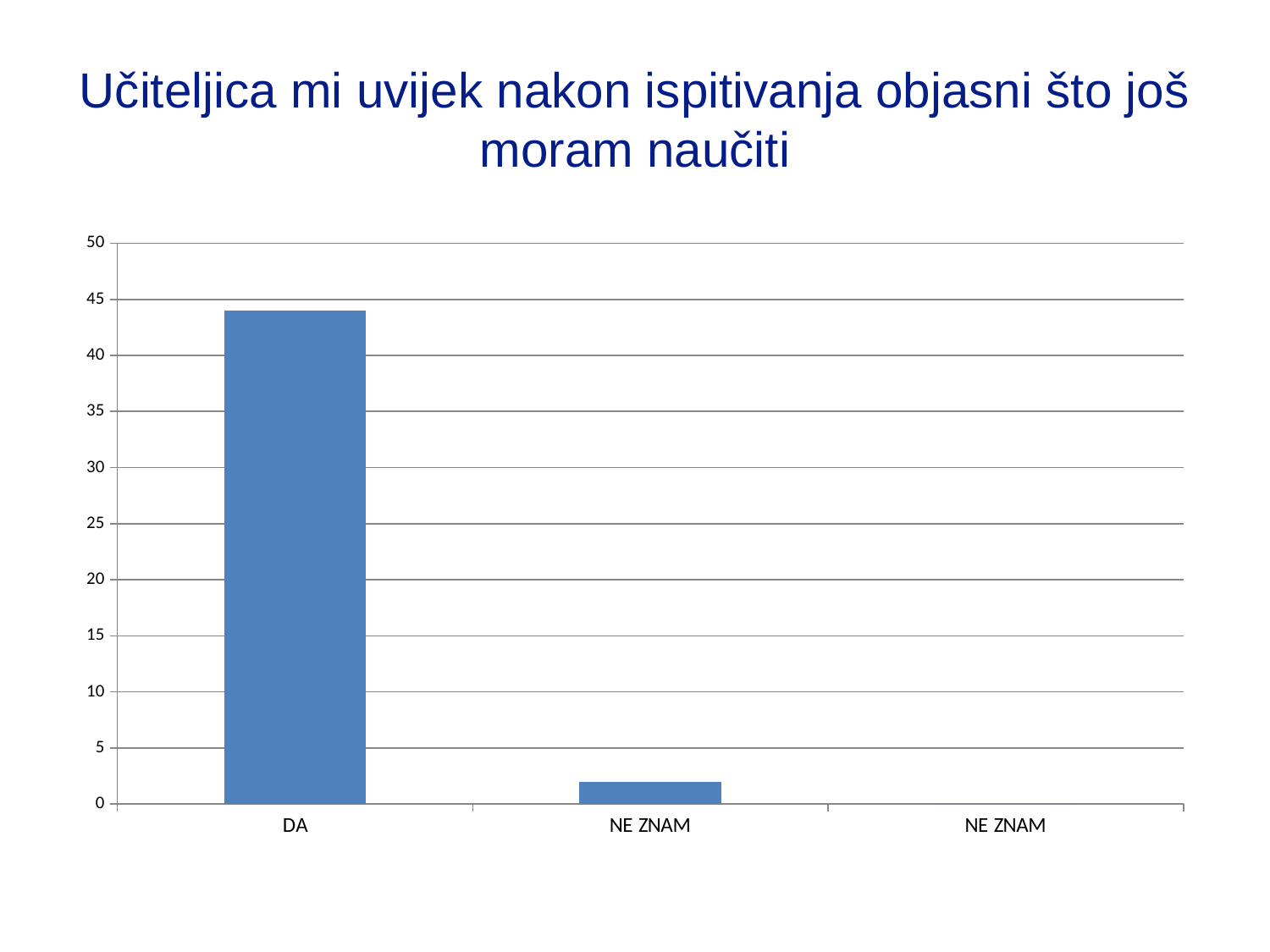

# Učiteljica mi uvijek nakon ispitivanja objasni što još moram naučiti

### Chart

| Category |  |
|---|---|
| DA | 44.0 |
| NE ZNAM | 2.0 |
| NE ZNAM | 0.0 |